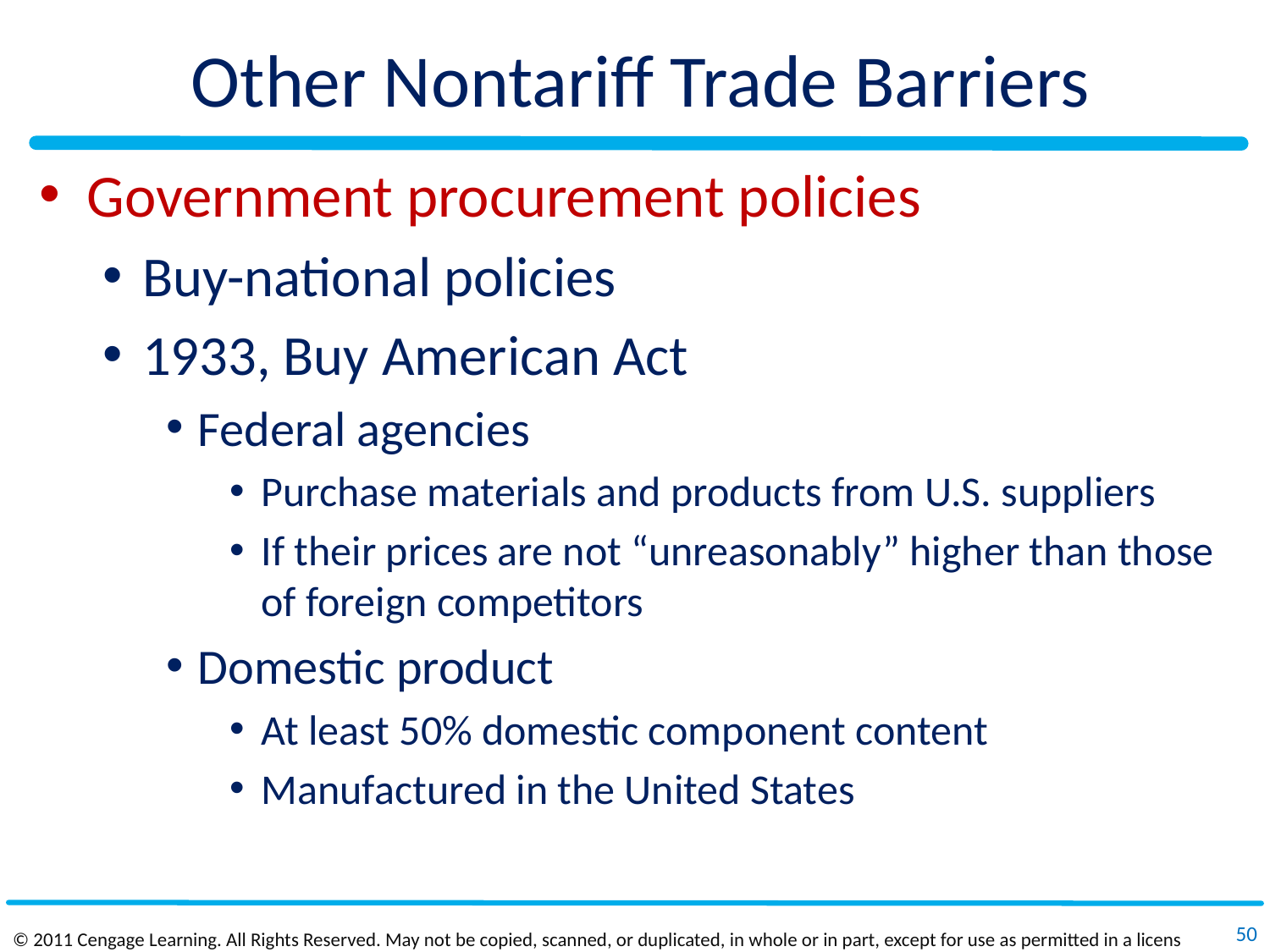

# Other Nontariff Trade Barriers
Government procurement policies
Buy-national policies
1933, Buy American Act
Federal agencies
Purchase materials and products from U.S. suppliers
If their prices are not “unreasonably” higher than those of foreign competitors
Domestic product
At least 50% domestic component content
Manufactured in the United States
50
© 2011 Cengage Learning. All Rights Reserved. May not be copied, scanned, or duplicated, in whole or in part, except for use as permitted in a license distributed with a certain product or service or otherwise on a password‐protected website for classroom use